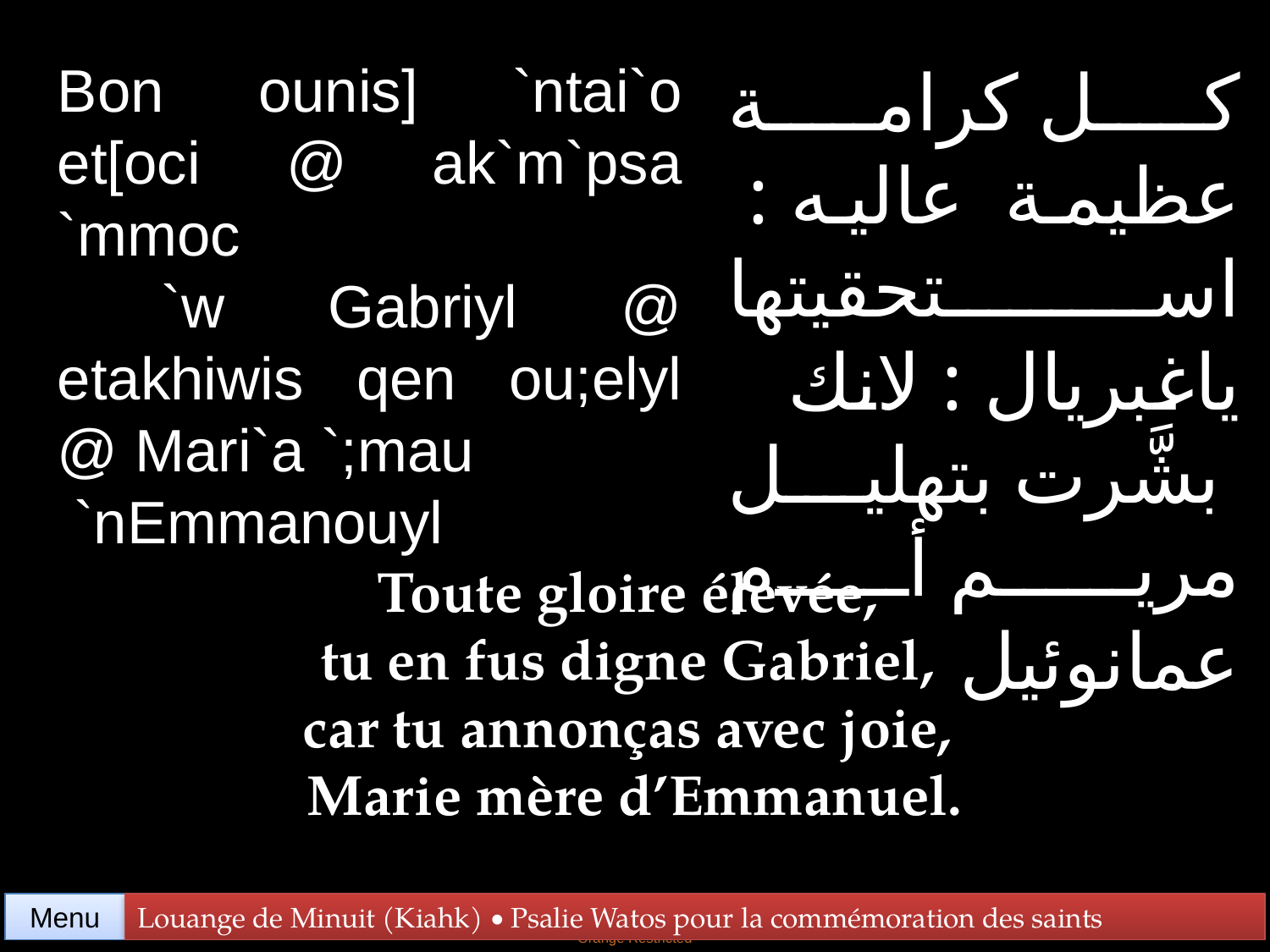

Bon ounis] `ntai`o et[oci @ ak`m`psa `mmoc
 `w Gabriyl @ etakhiwis qen ou;elyl @ Mari`a `;mau
 `nEmmanouyl
كل كرامة عظيمة  عاليه :  استحقيتها ياغبريال : لانك     بشَّرت بتهليل مريم أم عمانوئيل
Toute gloire élevée,
tu en fus digne Gabriel,
car tu annonças avec joie,
Marie mère d’Emmanuel.
Menu
Louange de Minuit (Kiahk) • Psalie Watos pour la commémoration des saints